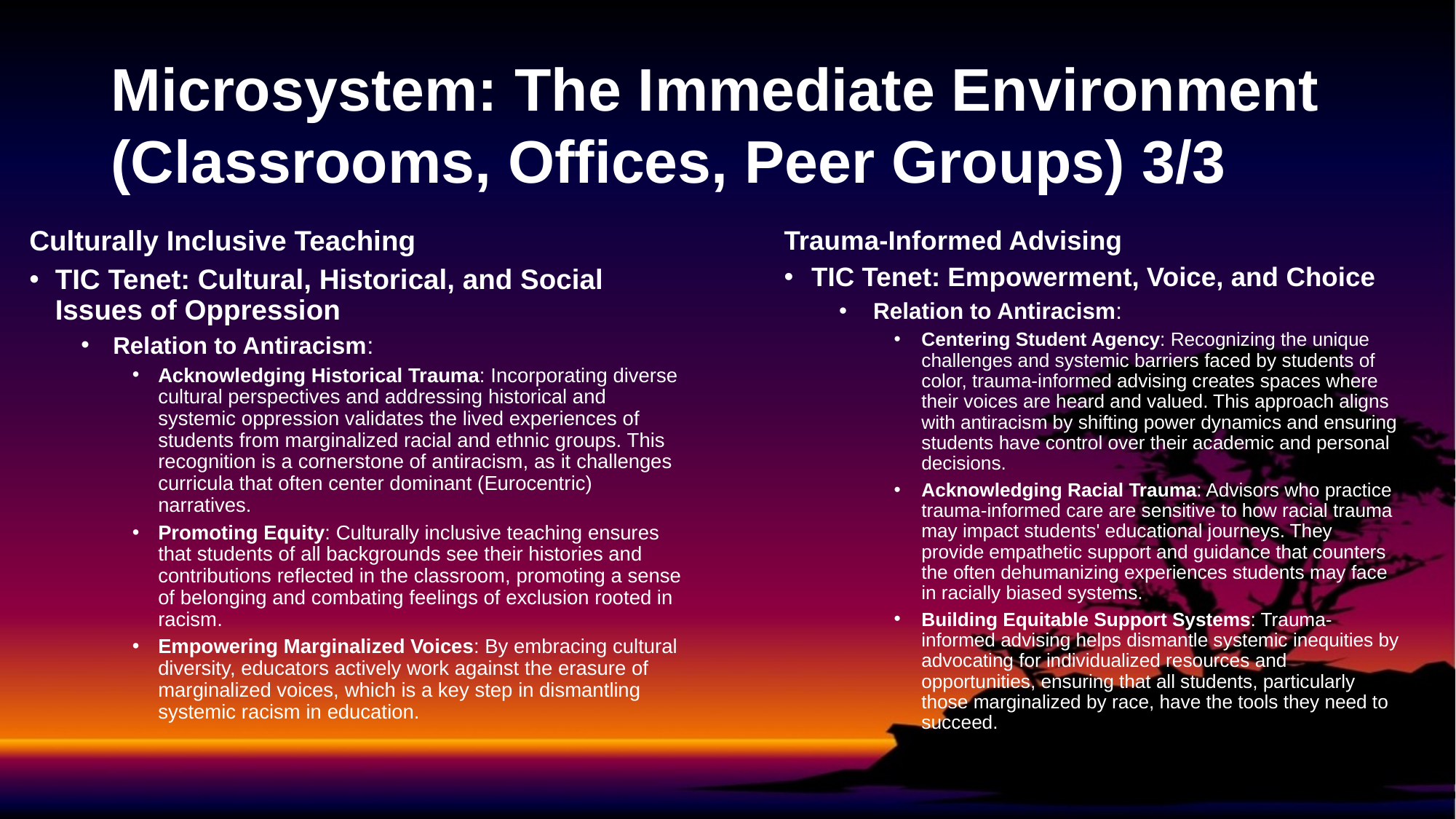

# Microsystem: The Immediate Environment (Classrooms, Offices, Peer Groups) 3/3
Culturally Inclusive Teaching
TIC Tenet: Cultural, Historical, and Social Issues of Oppression
Relation to Antiracism:
Acknowledging Historical Trauma: Incorporating diverse cultural perspectives and addressing historical and systemic oppression validates the lived experiences of students from marginalized racial and ethnic groups. This recognition is a cornerstone of antiracism, as it challenges curricula that often center dominant (Eurocentric) narratives.
Promoting Equity: Culturally inclusive teaching ensures that students of all backgrounds see their histories and contributions reflected in the classroom, promoting a sense of belonging and combating feelings of exclusion rooted in racism.
Empowering Marginalized Voices: By embracing cultural diversity, educators actively work against the erasure of marginalized voices, which is a key step in dismantling systemic racism in education.

Trauma-Informed Advising
TIC Tenet: Empowerment, Voice, and Choice
Relation to Antiracism:
Centering Student Agency: Recognizing the unique challenges and systemic barriers faced by students of color, trauma-informed advising creates spaces where their voices are heard and valued. This approach aligns with antiracism by shifting power dynamics and ensuring students have control over their academic and personal decisions.
Acknowledging Racial Trauma: Advisors who practice trauma-informed care are sensitive to how racial trauma may impact students' educational journeys. They provide empathetic support and guidance that counters the often dehumanizing experiences students may face in racially biased systems.
Building Equitable Support Systems: Trauma-informed advising helps dismantle systemic inequities by advocating for individualized resources and opportunities, ensuring that all students, particularly those marginalized by race, have the tools they need to succeed.